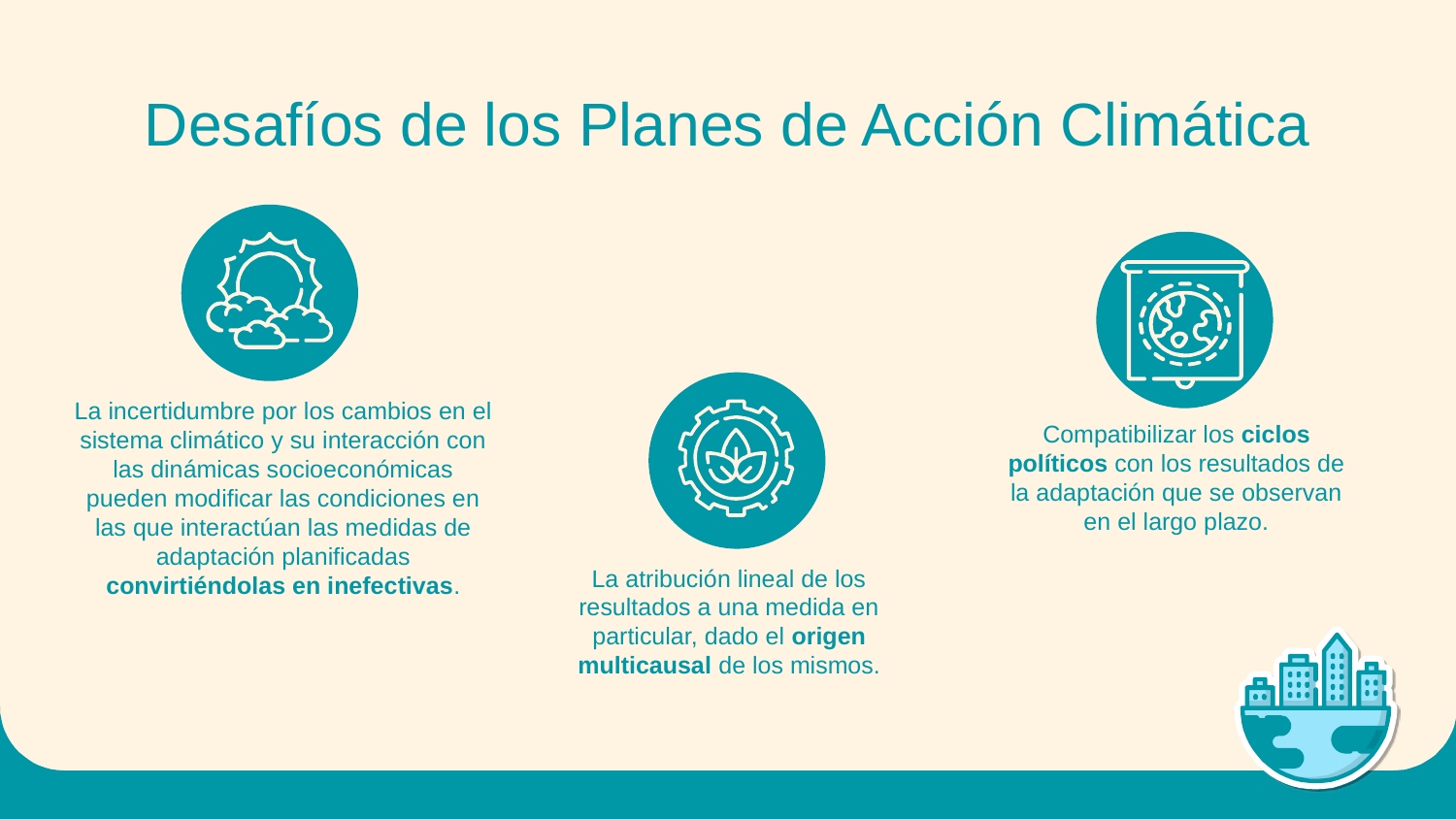

# Desafíos de los Planes de Acción Climática

La incertidumbre por los cambios en el sistema climático y su interacción con las dinámicas socioeconómicas pueden modificar las condiciones en las que interactúan las medidas de adaptación planificadas convirtiéndolas en inefectivas.

Compatibilizar los ciclos políticos con los resultados de la adaptación que se observan en el largo plazo.
La atribución lineal de los resultados a una medida en particular, dado el origen multicausal de los mismos.